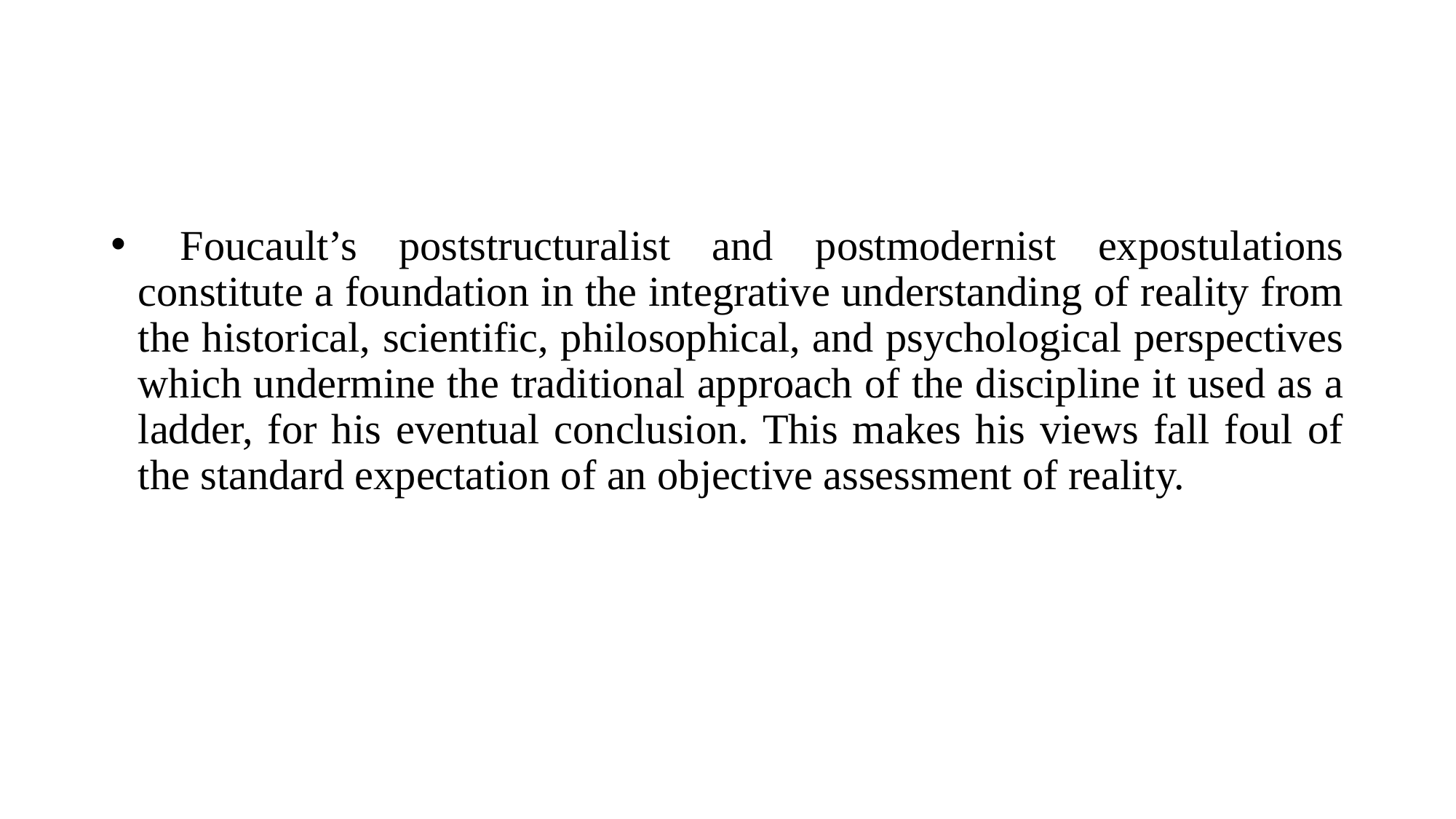

Foucault’s poststructuralist and postmodernist expostulations constitute a foundation in the integrative understanding of reality from the historical, scientific, philosophical, and psychological perspectives which undermine the traditional approach of the discipline it used as a ladder, for his eventual conclusion. This makes his views fall foul of the standard expectation of an objective assessment of reality.